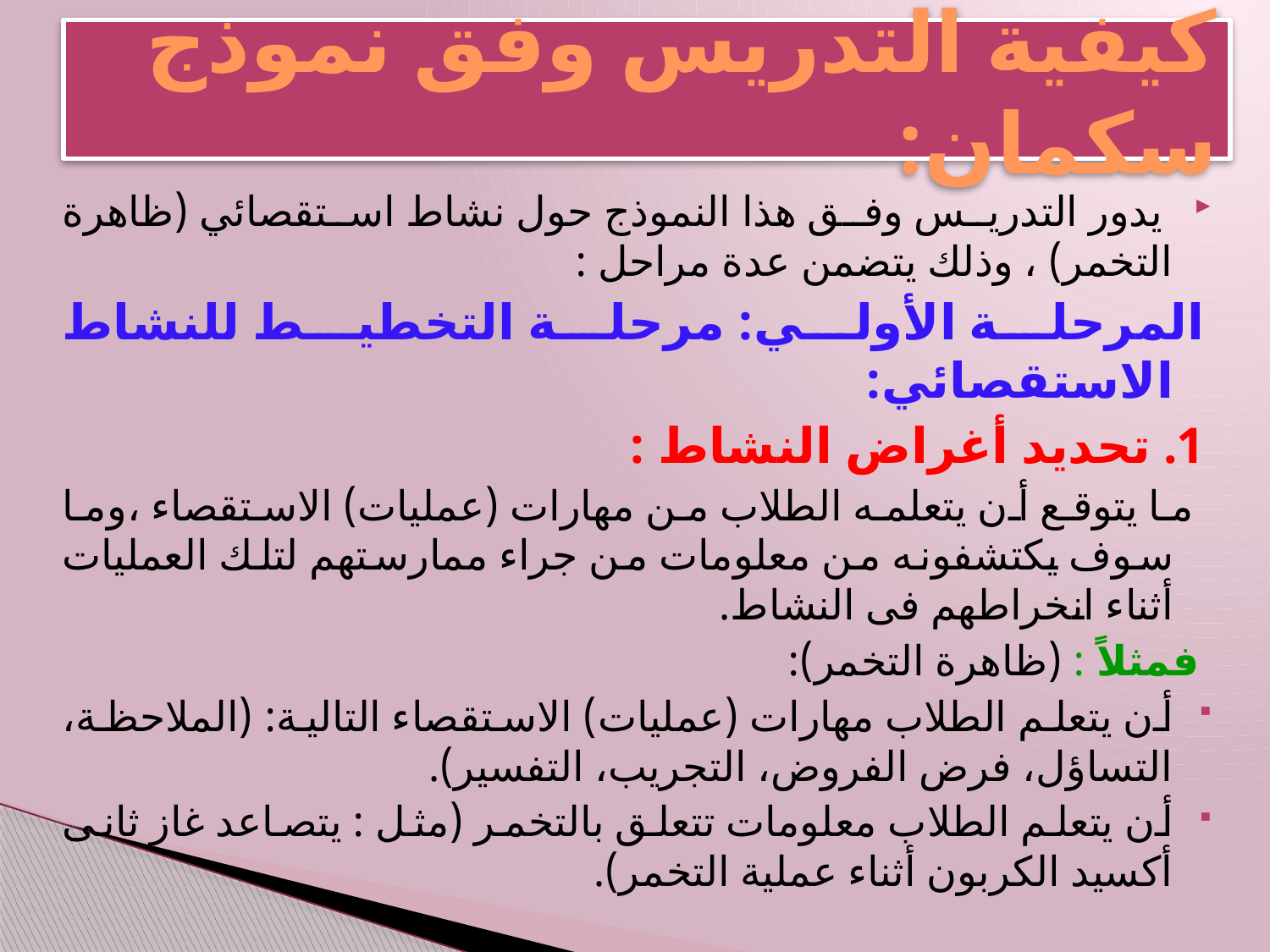

# كيفية التدريس وفق نموذج سكمان:
 يدور التدريس وفق هذا النموذج حول نشاط استقصائي (ظاهرة التخمر) ، وذلك يتضمن عدة مراحل :
المرحلة الأولي: مرحلة التخطيط للنشاط الاستقصائي:
1. تحديد أغراض النشاط :
 ما يتوقع أن يتعلمه الطلاب من مهارات (عمليات) الاستقصاء ،وما سوف يكتشفونه من معلومات من جراء ممارستهم لتلك العمليات أثناء انخراطهم فى النشاط.
فمثلاً : (ظاهرة التخمر):
أن يتعلم الطلاب مهارات (عمليات) الاستقصاء التالية: (الملاحظة، التساؤل، فرض الفروض، التجريب، التفسير).
أن يتعلم الطلاب معلومات تتعلق بالتخمر (مثل : يتصاعد غاز ثانى أكسيد الكربون أثناء عملية التخمر).